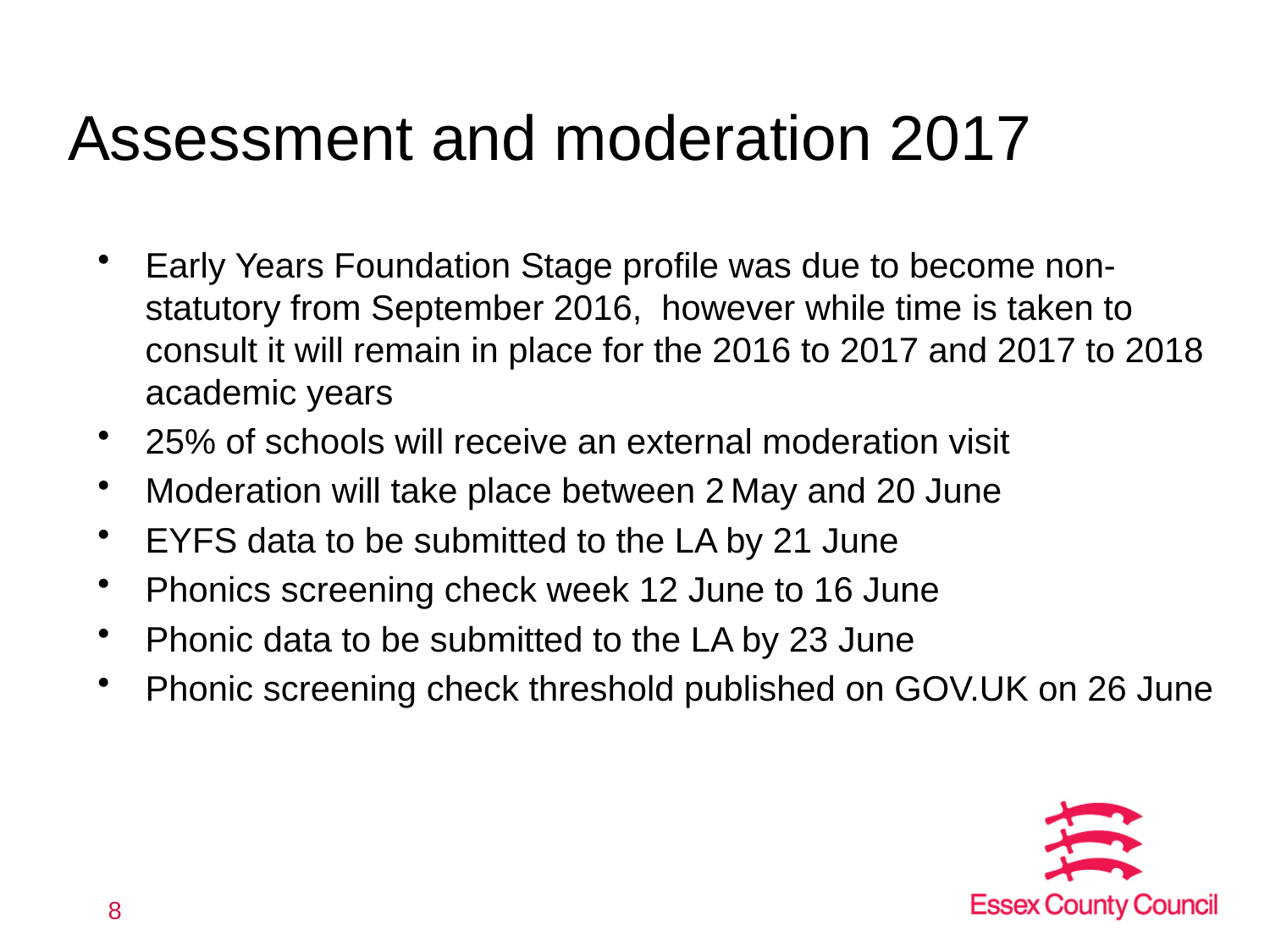

# Assessment and moderation 2017
Early Years Foundation Stage profile was due to become non-statutory from September 2016,  however while time is taken to consult it will remain in place for the 2016 to 2017 and 2017 to 2018 academic years
25% of schools will receive an external moderation visit
Moderation will take place between 2 May and 20 June
EYFS data to be submitted to the LA by 21 June
Phonics screening check week 12 June to 16 June
Phonic data to be submitted to the LA by 23 June
Phonic screening check threshold published on GOV.UK on 26 June

8